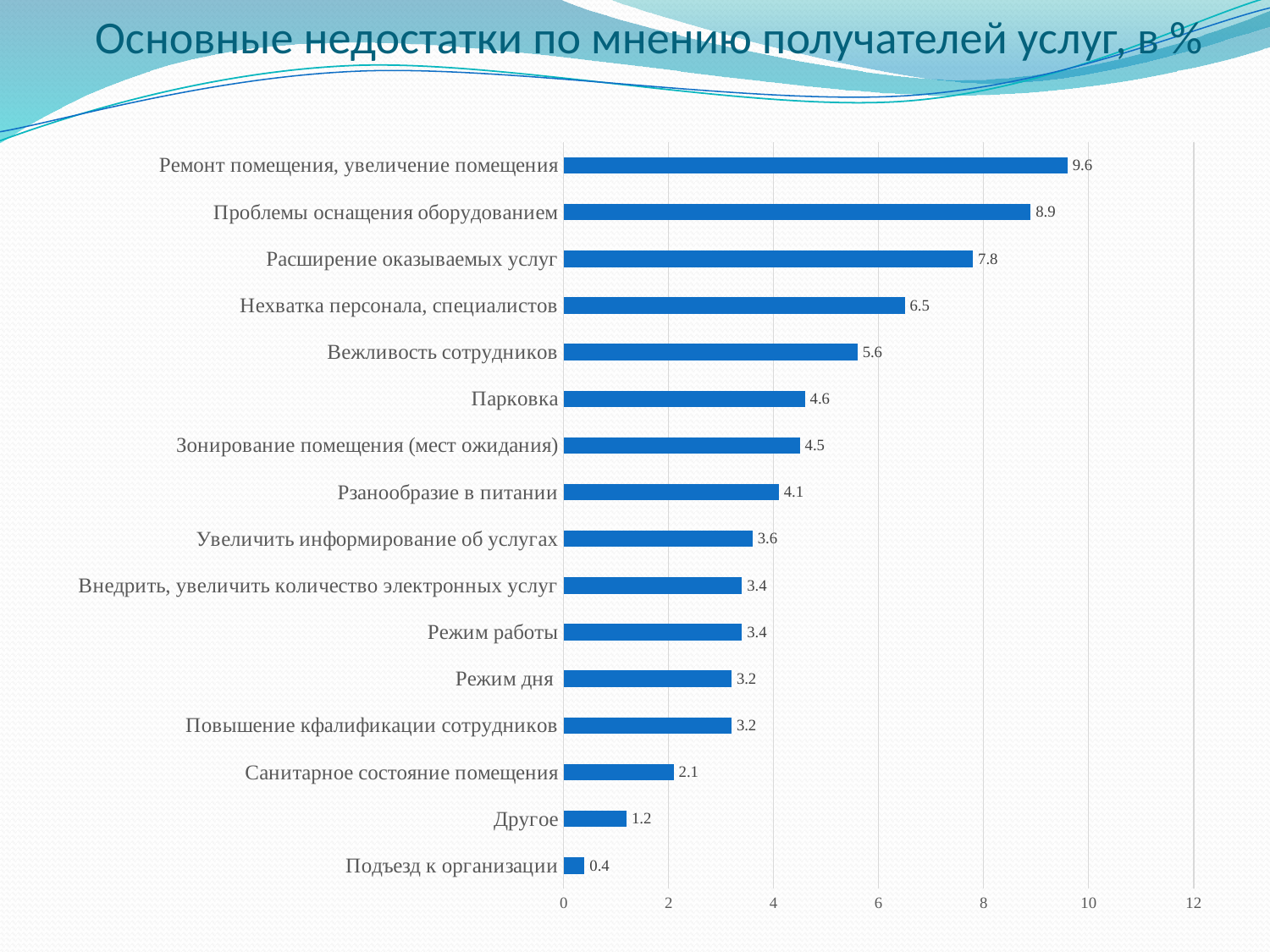

# Основные недостатки по мнению получателей услуг, в %

### Chart

| Category |  |
|---|---|
| Подъезд к организации | 0.4 |
| Другое | 1.2 |
| Санитарное состояние помещения | 2.1 |
| Повышение кфалификации сотрудников | 3.2 |
| Режим дня  | 3.2 |
| Режим работы | 3.4 |
| Внедрить, увеличить количество электронных услуг | 3.4 |
| Увеличить информирование об услугах | 3.6 |
| Рзанообразие в питании | 4.1 |
| Зонирование помещения (мест ожидания) | 4.5 |
| Парковка | 4.6 |
| Вежливость сотрудников | 5.6 |
| Нехватка персонала, специалистов | 6.5 |
| Расширение оказываемых услуг | 7.8 |
| Проблемы оснащения оборудованием | 8.9 |
| Ремонт помещения, увеличение помещения | 9.6 |